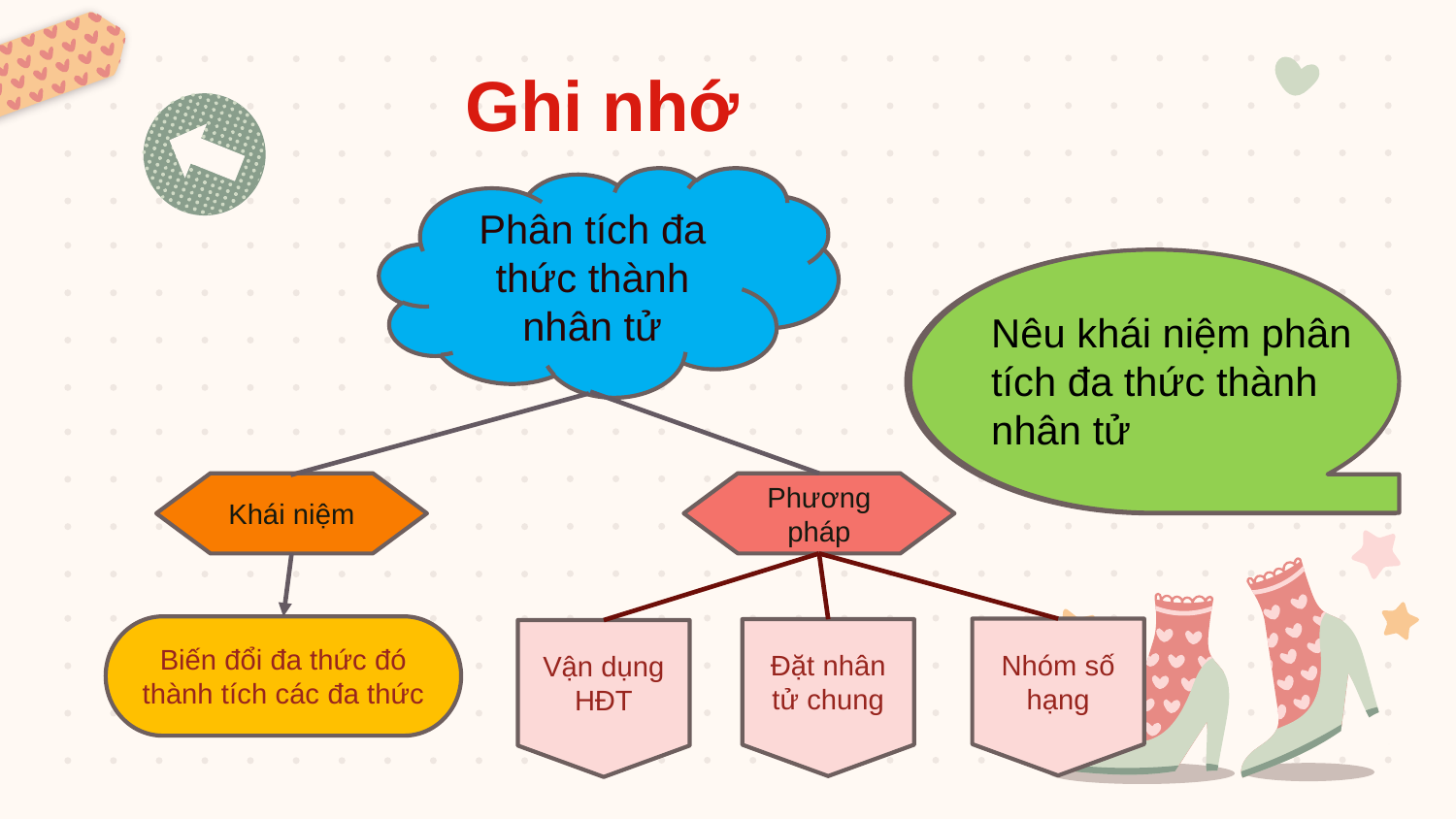

Ghi nhớ

Phân tích đa thức thành nhân tử

Nêu khái niệm phân tích đa thức thành nhân tử
Nêu các phương pháp phân tích đa thức thành nhân tử
Khái niệm
Phương pháp
Biến đổi đa thức đó thành tích các đa thức
Nhóm số hạng
Đặt nhân tử chung
Vận dụng HĐT